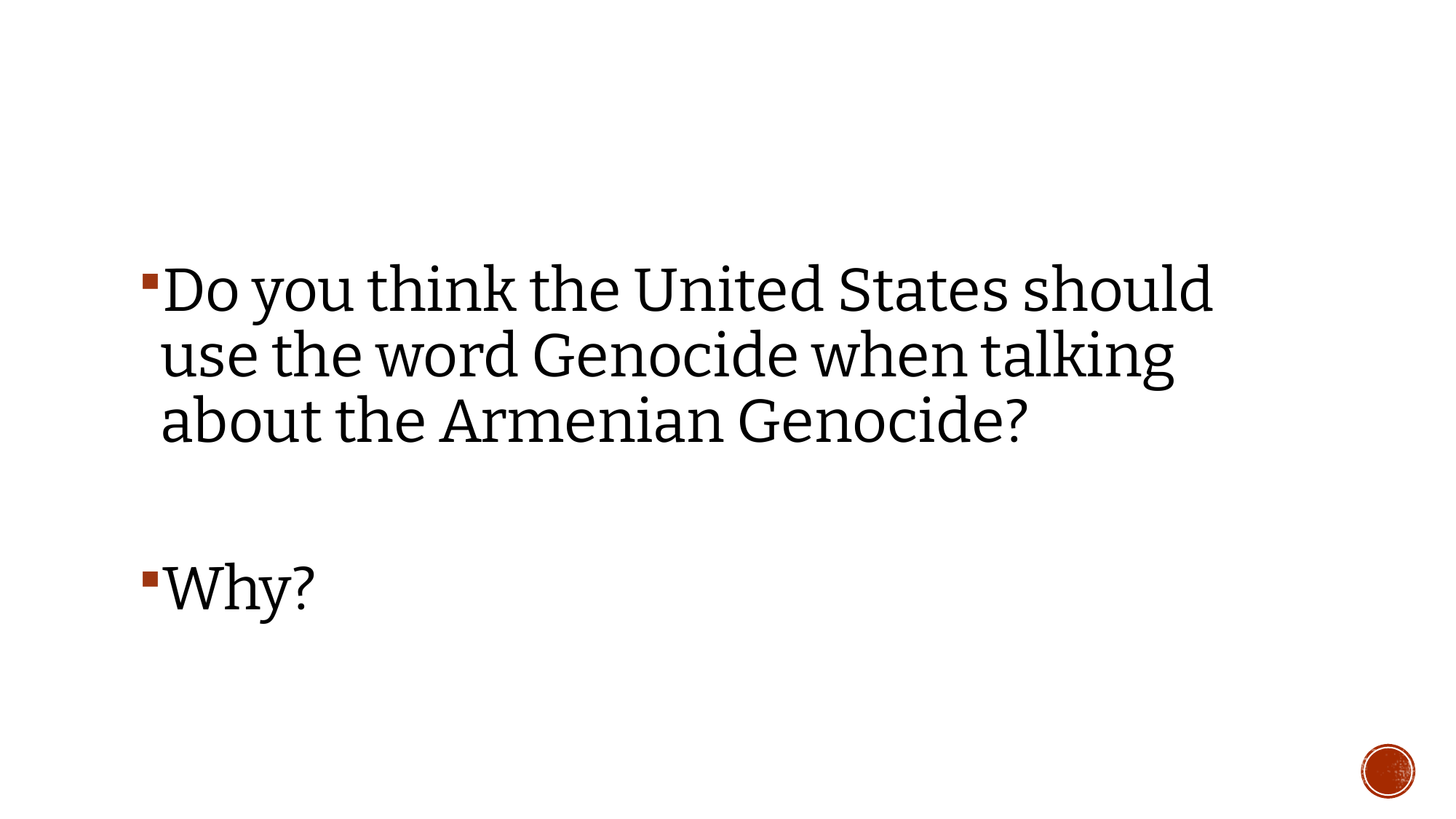

#
Do you think the United States should use the word Genocide when talking about the Armenian Genocide?

Why?